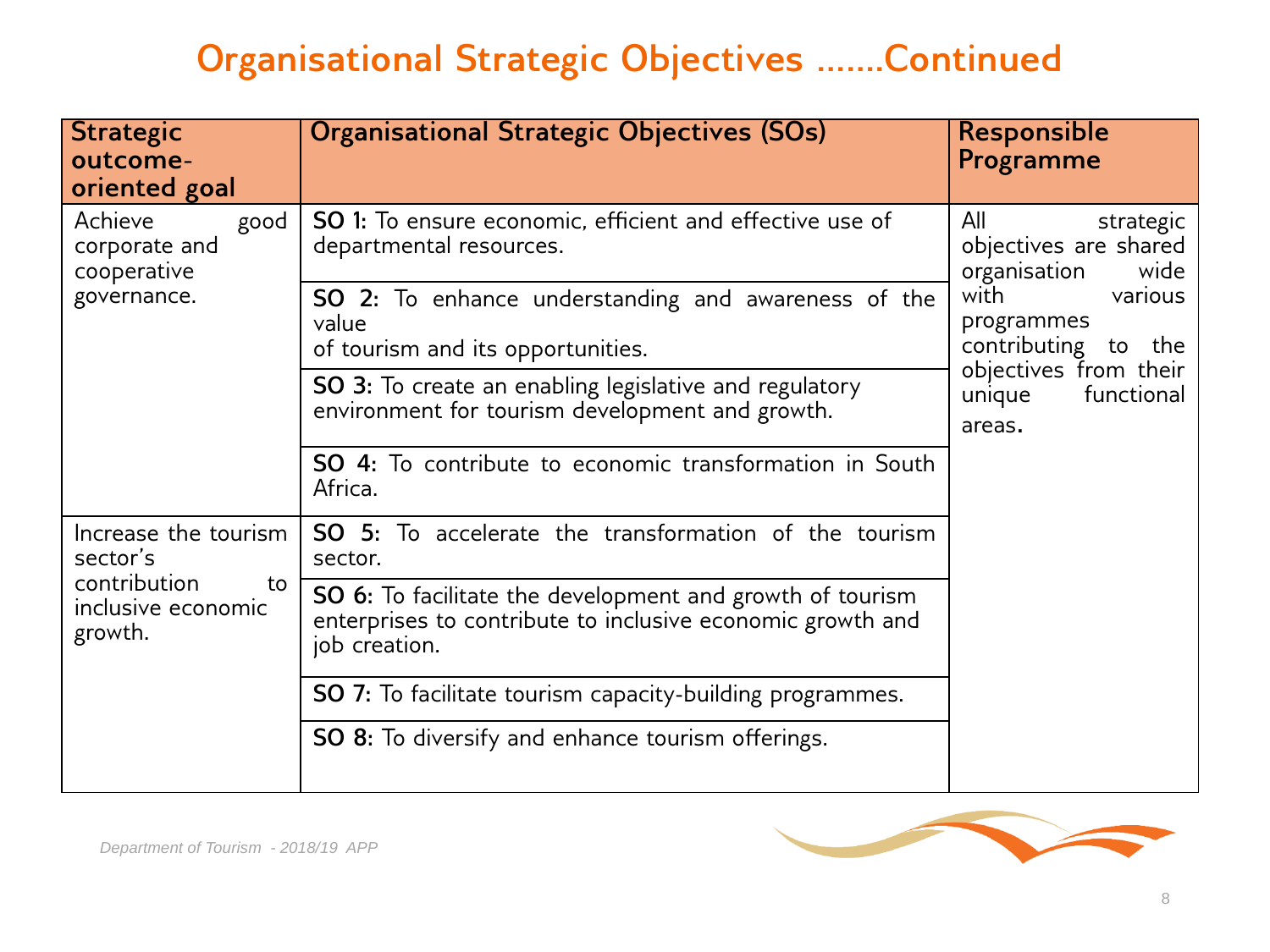

# Organisational Strategic Objectives …….Continued
| Strategic outcome-oriented goal | Organisational Strategic Objectives (SOs) | Responsible Programme |
| --- | --- | --- |
| Achieve good corporate and cooperative governance. | SO 1: To ensure economic, efficient and effective use of departmental resources. | All strategic objectives are shared organisation wide with various programmes contributing to the objectives from their unique functional areas. |
|  | SO 2: To enhance understanding and awareness of the value of tourism and its opportunities. |  |
|  | SO 3: To create an enabling legislative and regulatory environment for tourism development and growth. |  |
|  | SO 4: To contribute to economic transformation in South Africa. |  |
| Increase the tourism sector’s contribution to inclusive economic growth. | SO 5: To accelerate the transformation of the tourism sector. |  |
|  | SO 6: To facilitate the development and growth of tourism enterprises to contribute to inclusive economic growth and job creation. |  |
|  | SO 7: To facilitate tourism capacity-building programmes. |  |
|  | SO 8: To diversify and enhance tourism offerings. |  |
Department of Tourism  - 2018/19  APP
8